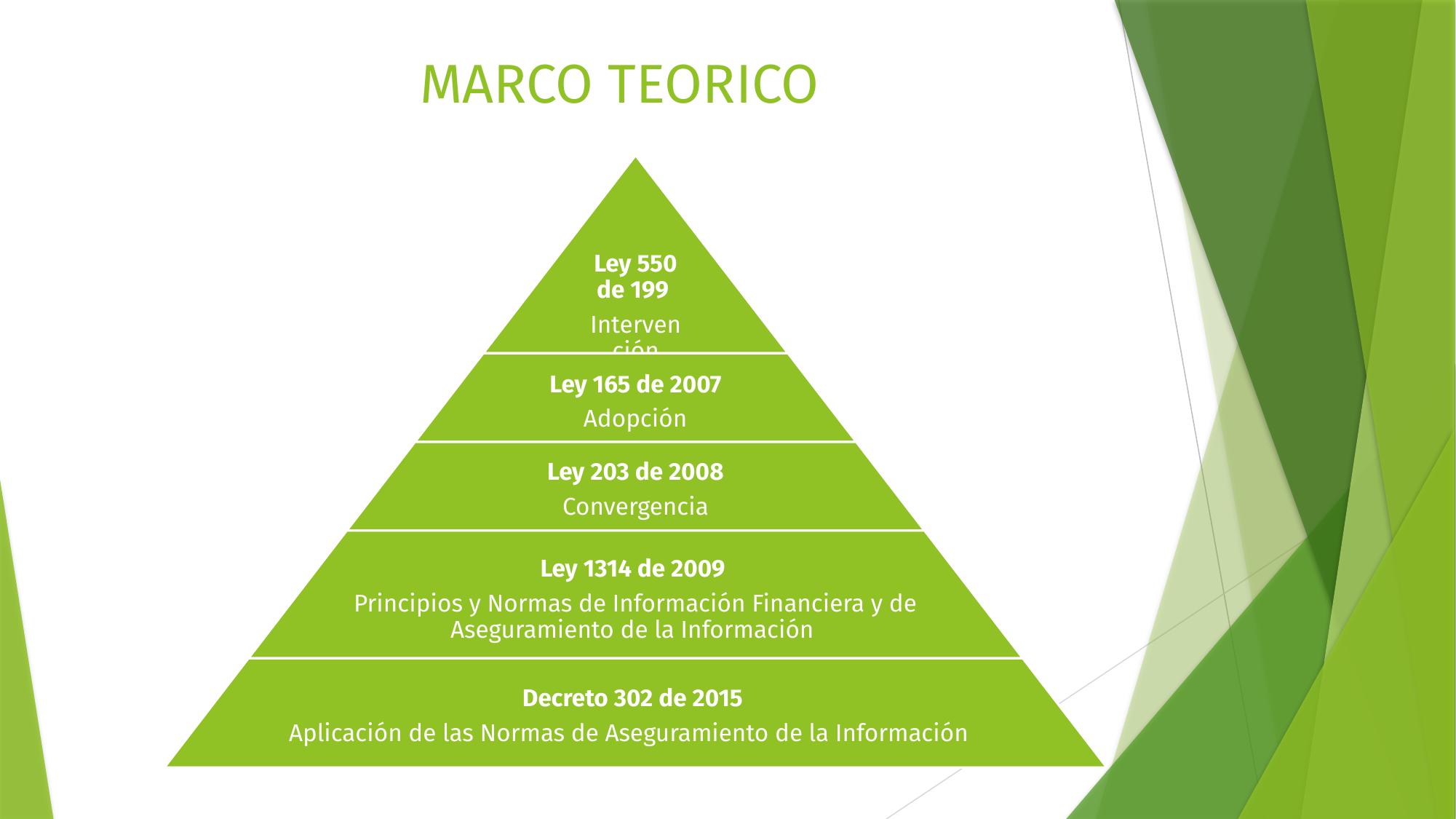

MARCO TEORICO

Ley 550 de 199
Intervención Económica
Ley 165 de 2007
 Adopción
Ley 203 de 2008
Convergencia
Ley 1314 de 2009
Principios y Normas de Información Financiera y de Aseguramiento de la Información
Decreto 302 de 2015
Aplicación de las Normas de Aseguramiento de la Información